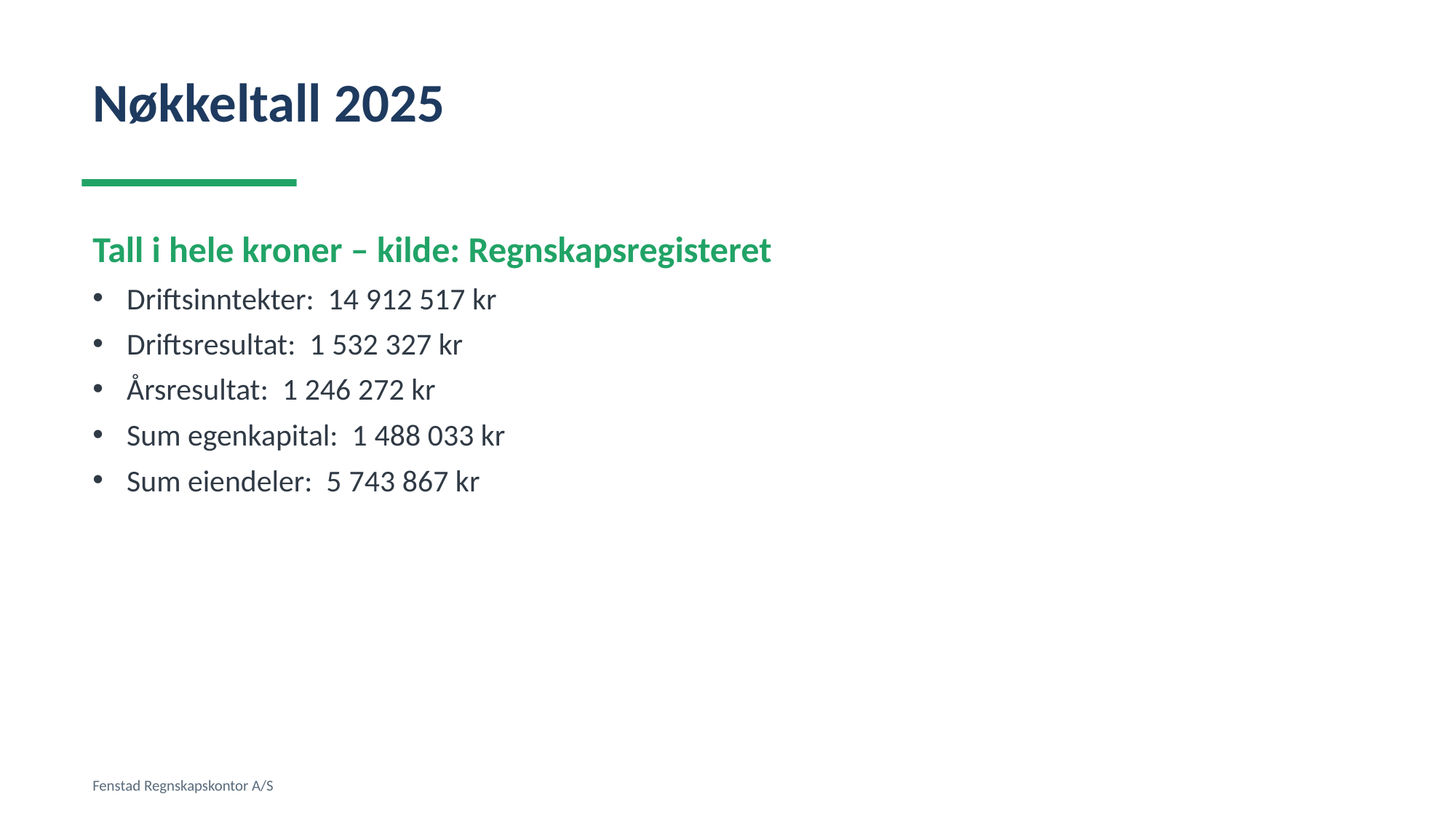

Nøkkeltall 2025

Tall i hele kroner – kilde: Regnskapsregisteret
Driftsinntekter:  14 912 517 kr
Driftsresultat:  1 532 327 kr
Årsresultat:  1 246 272 kr
Sum egenkapital:  1 488 033 kr
Sum eiendeler:  5 743 867 kr
Fenstad Regnskapskontor A/S